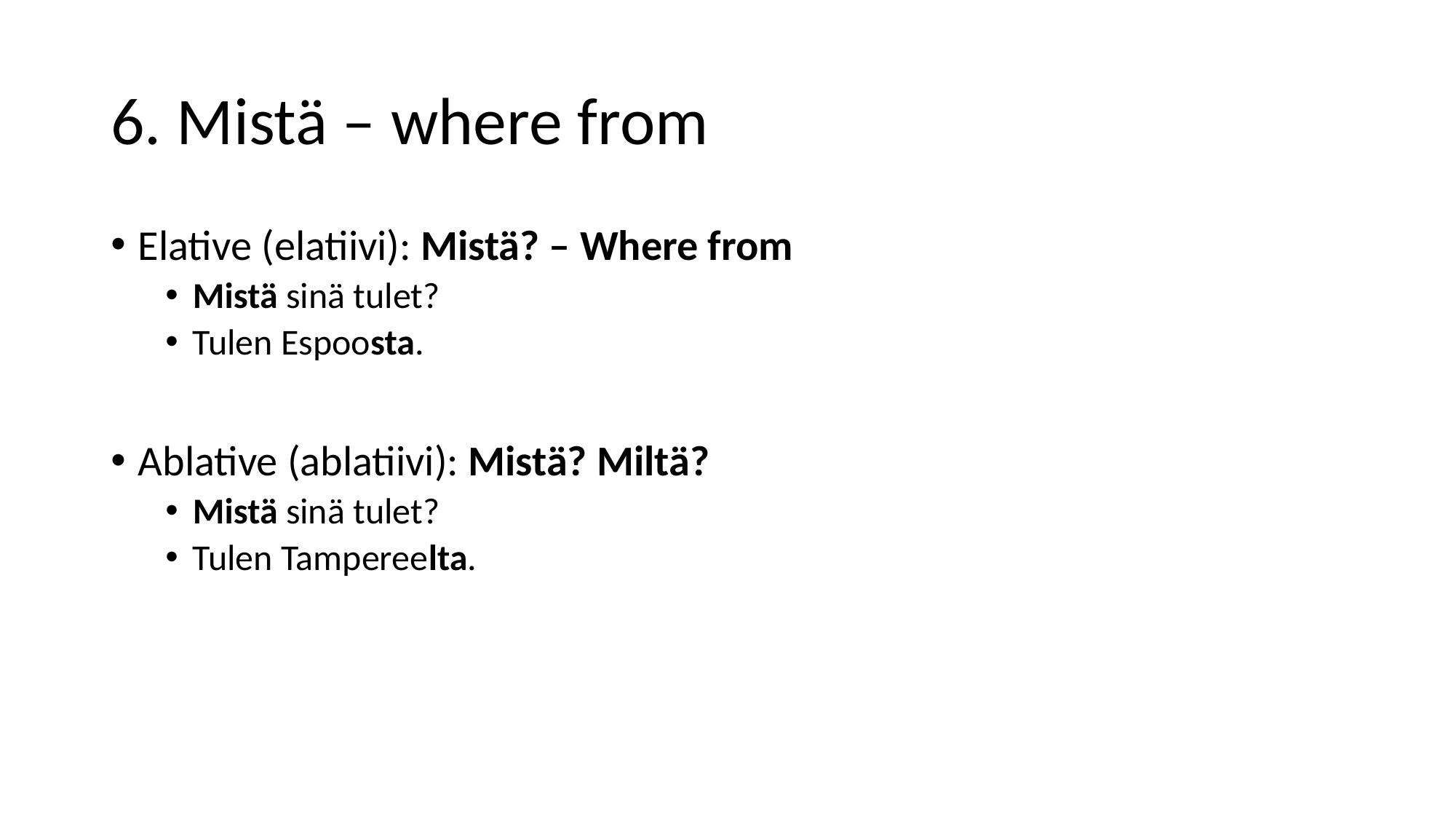

# 6. Mistä – where from
Elative (elatiivi): Mistä? – Where from
Mistä sinä tulet?
Tulen Espoosta.

Ablative (ablatiivi): Mistä? Miltä?
Mistä sinä tulet?
Tulen Tampereelta.